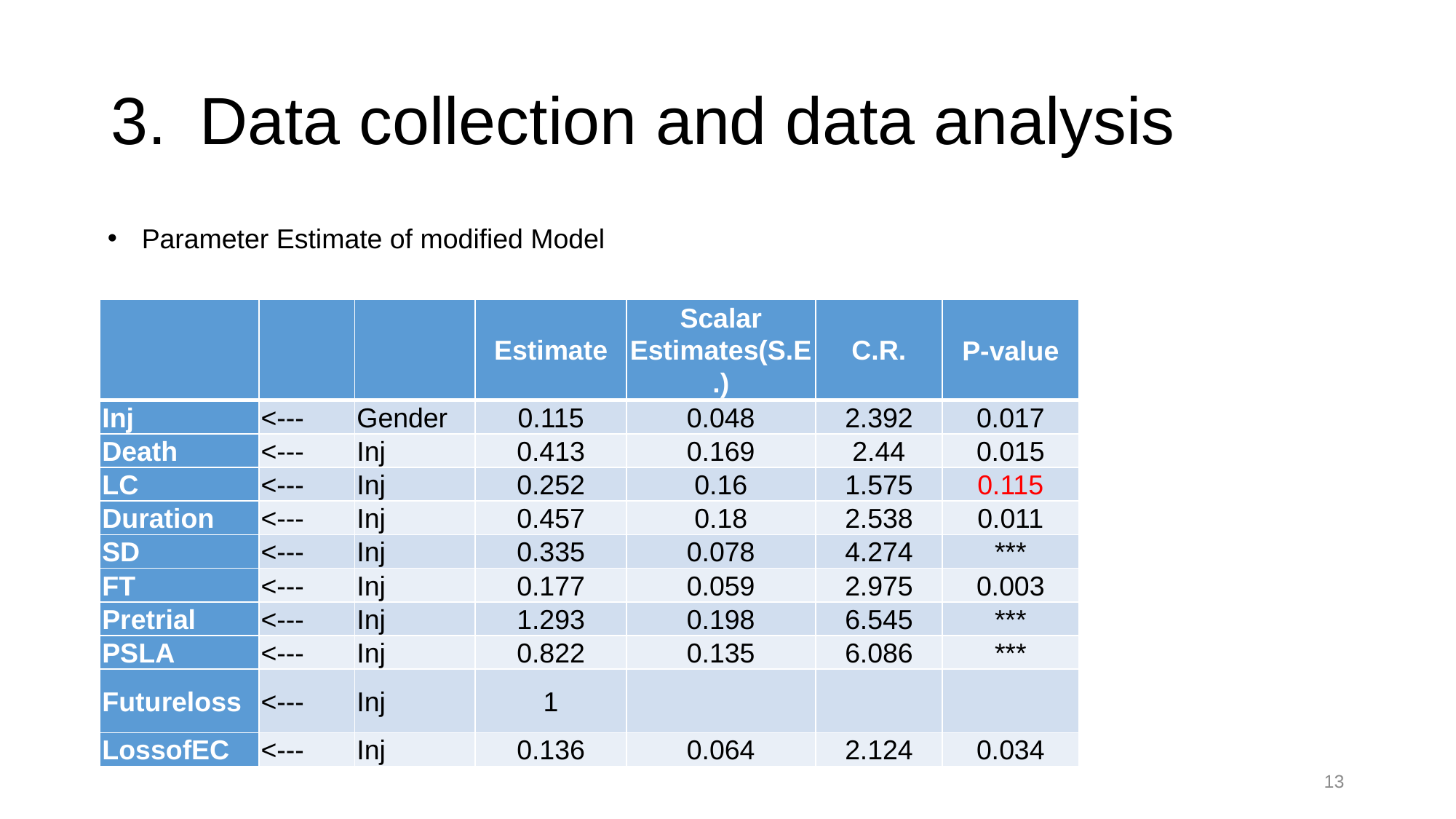

# Data collection and data analysis
Parameter Estimate of modified Model
|  |  |  | Estimate | Scalar Estimates(S.E.) | C.R. | P-value |
| --- | --- | --- | --- | --- | --- | --- |
| Inj | <--- | Gender | 0.115 | 0.048 | 2.392 | 0.017 |
| Death | <--- | Inj | 0.413 | 0.169 | 2.44 | 0.015 |
| LC | <--- | Inj | 0.252 | 0.16 | 1.575 | 0.115 |
| Duration | <--- | Inj | 0.457 | 0.18 | 2.538 | 0.011 |
| SD | <--- | Inj | 0.335 | 0.078 | 4.274 | \*\*\* |
| FT | <--- | Inj | 0.177 | 0.059 | 2.975 | 0.003 |
| Pretrial | <--- | Inj | 1.293 | 0.198 | 6.545 | \*\*\* |
| PSLA | <--- | Inj | 0.822 | 0.135 | 6.086 | \*\*\* |
| Futureloss | <--- | Inj | 1 |  |  |  |
| LossofEC | <--- | Inj | 0.136 | 0.064 | 2.124 | 0.034 |
13